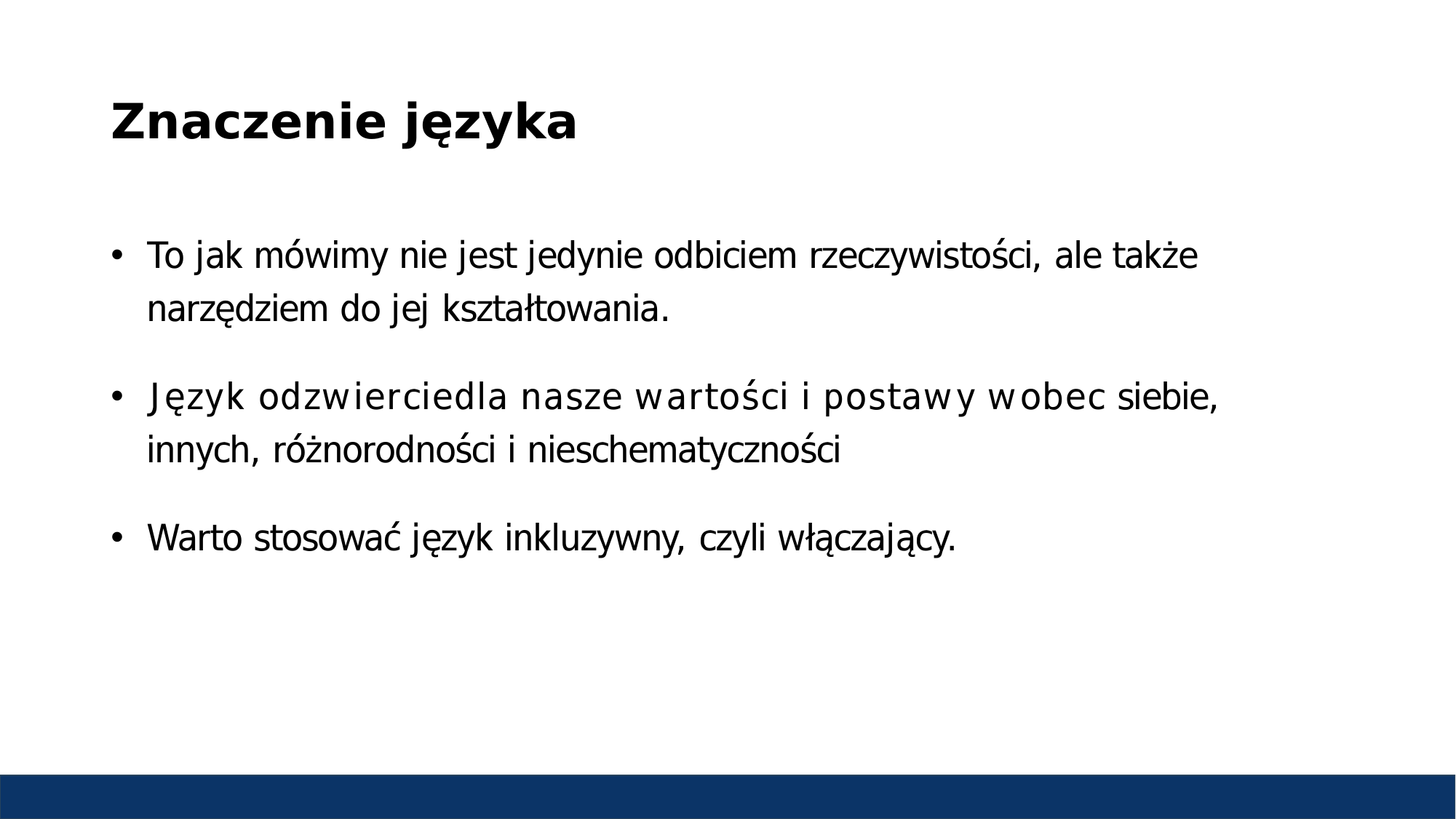

# Znaczenie języka
To jak mówimy nie jest jedynie odbiciem rzeczywistości, ale także narzędziem do jej kształtowania.
Język odzwierciedla nasze wartości i postawy wobec siebie, innych, różnorodności i nieschematyczności
Warto stosować język inkluzywny, czyli włączający.